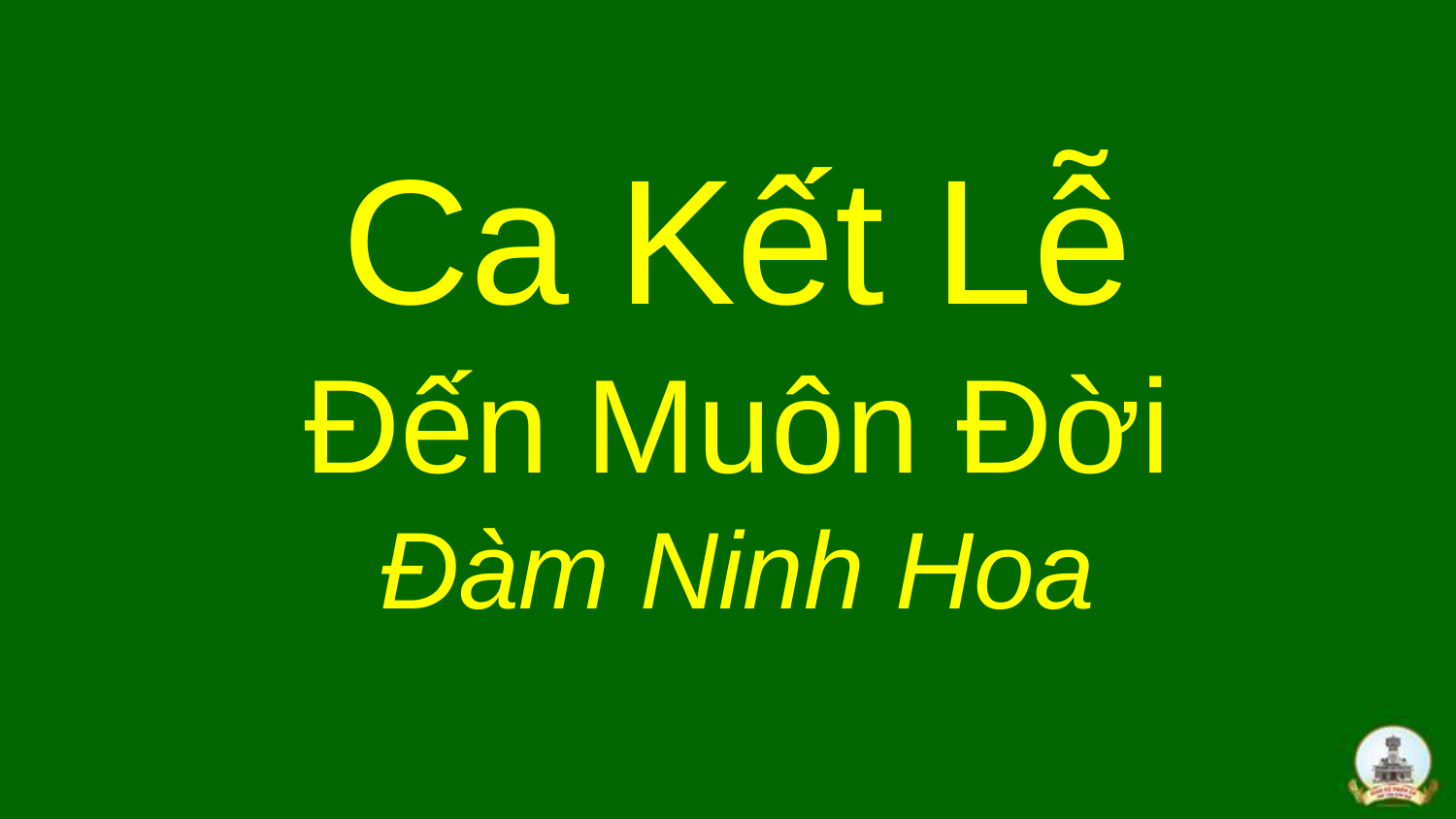

Ca Kết Lễ
Đến Muôn Đời
Đàm Ninh Hoa